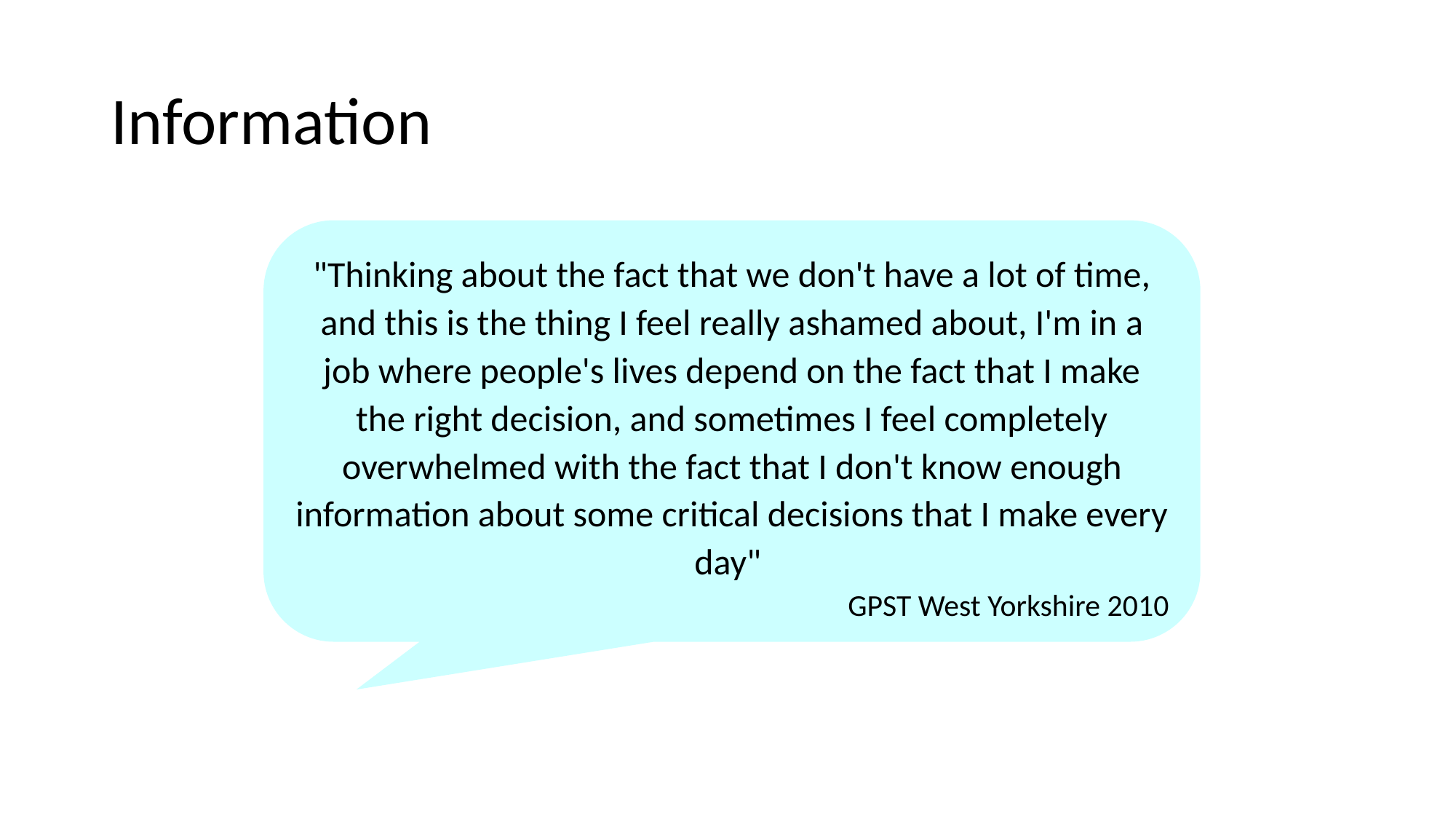

# Information
"Thinking about the fact that we don't have a lot of time, and this is the thing I feel really ashamed about, I'm in a job where people's lives depend on the fact that I make the right decision, and sometimes I feel completely overwhelmed with the fact that I don't know enough information about some critical decisions that I make every day"
GPST West Yorkshire 2010